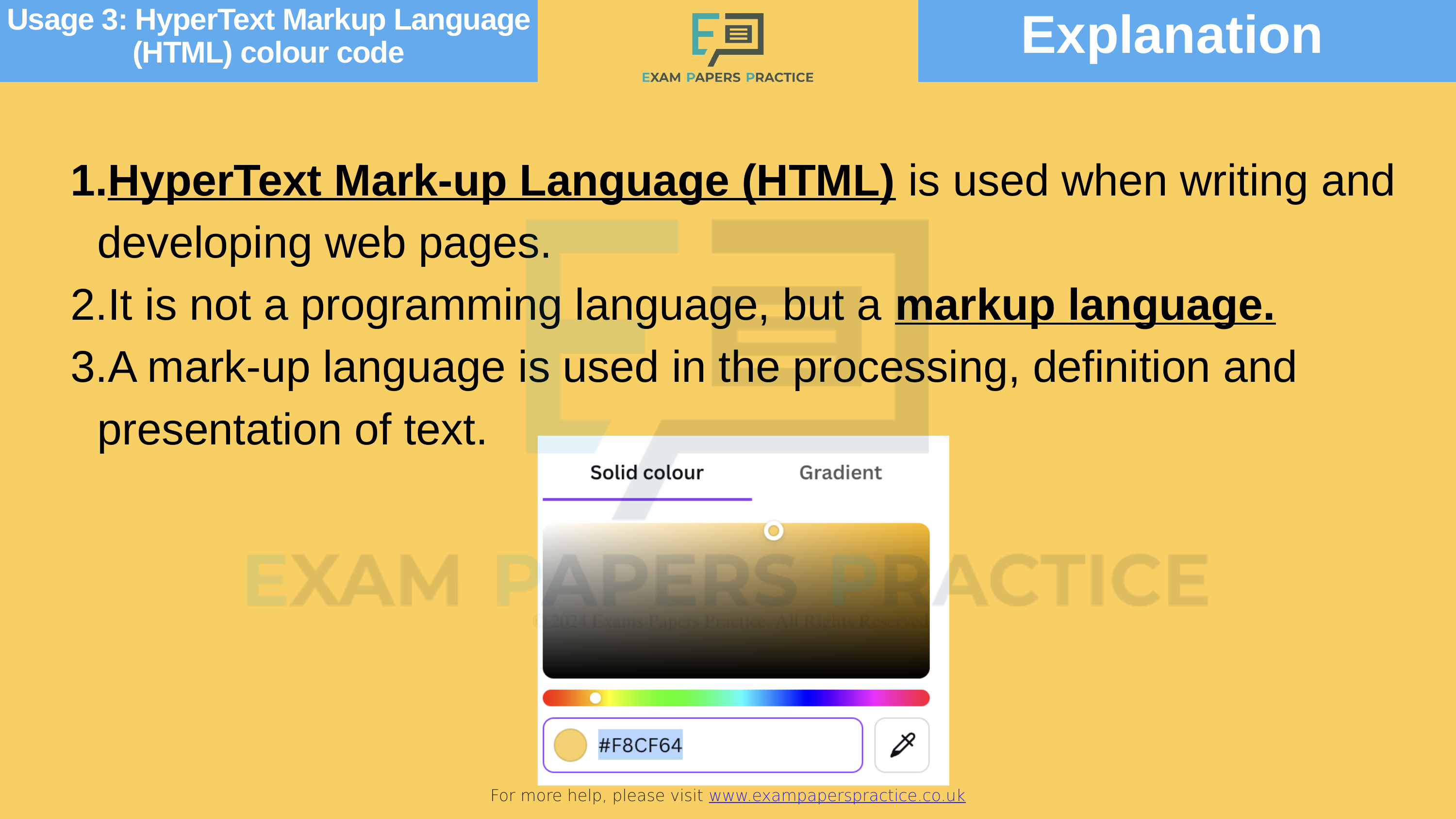

Explanation

Usage 3: HyperText Markup Language (HTML) colour code

For more help, please visit www.exampaperspractice.co.uk
HyperText Mark-up Language (HTML) is used when writing and developing web pages.
It is not a programming language, but a markup language.
A mark-up language is used in the processing, definition and presentation of text.